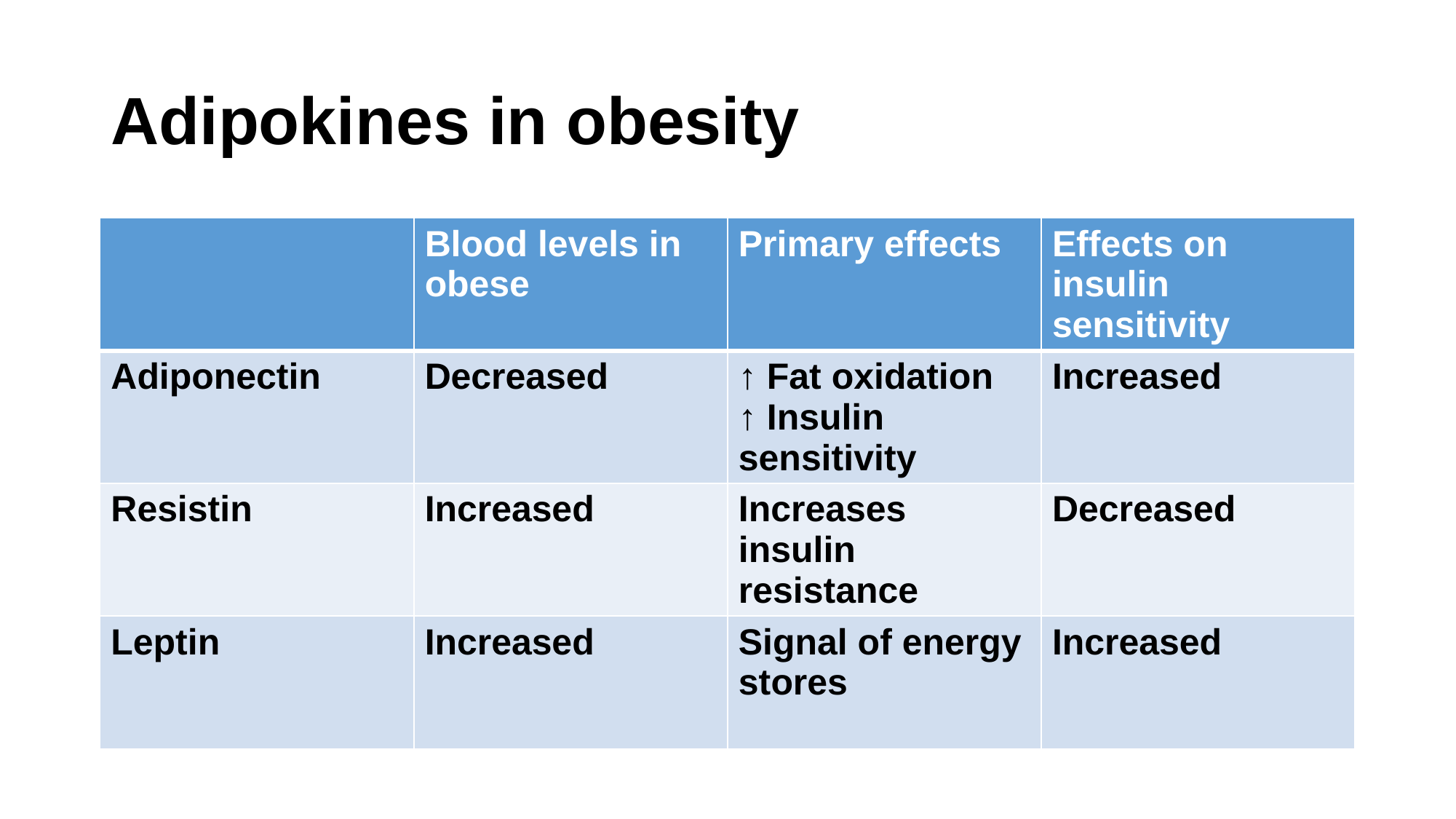

# Adipokines in obesity
|  | Blood levels in obese | Primary effects | Effects on insulin sensitivity |
| --- | --- | --- | --- |
| Adiponectin | Decreased | ↑ Fat oxidation ↑ Insulin sensitivity | Increased |
| Resistin | Increased | Increases insulin resistance | Decreased |
| Leptin | Increased | Signal of energy stores | Increased |